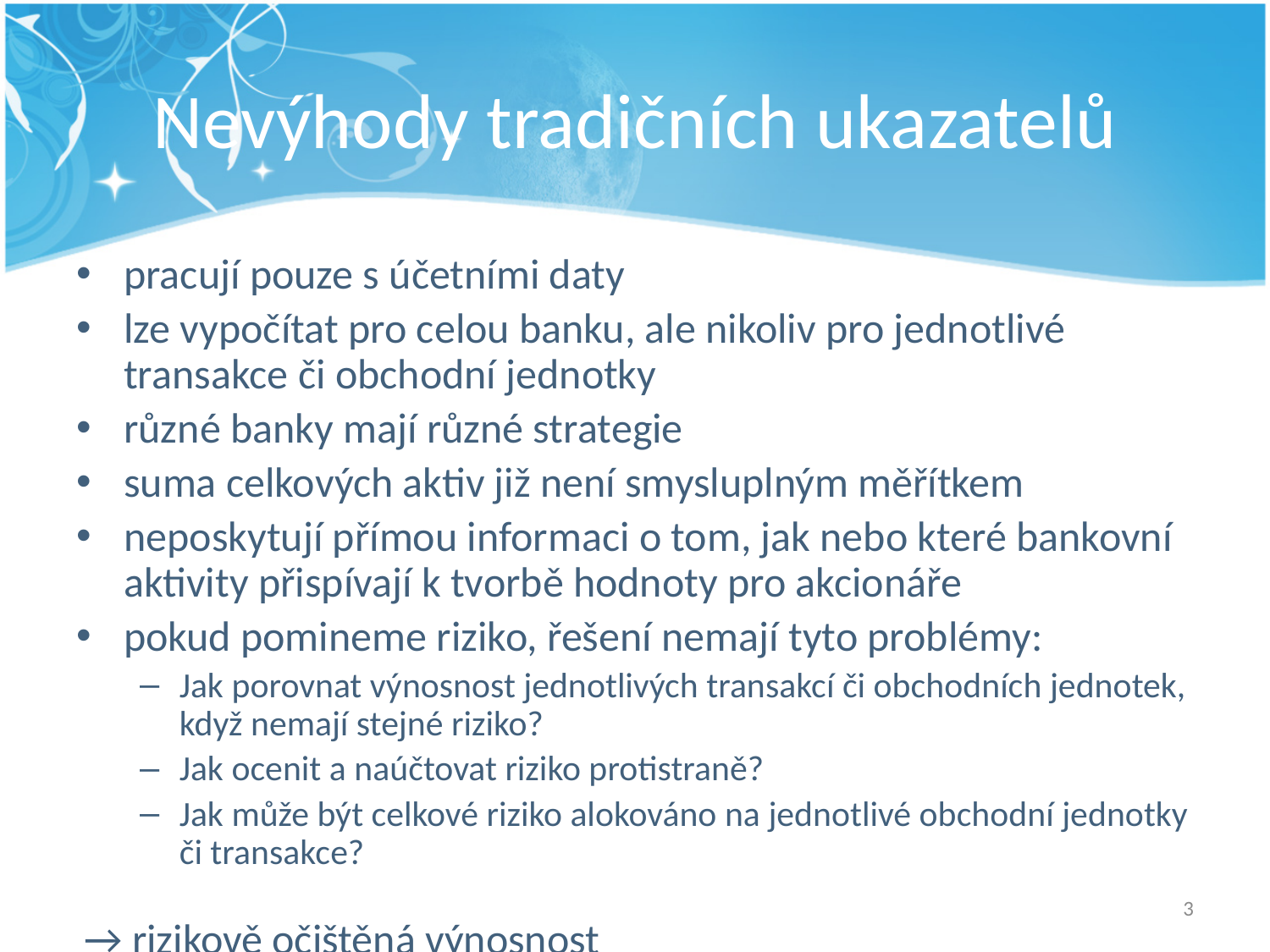

# Nevýhody tradičních ukazatelů
pracují pouze s účetními daty
lze vypočítat pro celou banku, ale nikoliv pro jednotlivé transakce či obchodní jednotky
různé banky mají různé strategie
suma celkových aktiv již není smysluplným měřítkem
neposkytují přímou informaci o tom, jak nebo které bankovní aktivity přispívají k tvorbě hodnoty pro akcionáře
pokud pomineme riziko, řešení nemají tyto problémy:
Jak porovnat výnosnost jednotlivých transakcí či obchodních jednotek, když nemají stejné riziko?
Jak ocenit a naúčtovat riziko protistraně?
Jak může být celkové riziko alokováno na jednotlivé obchodní jednotky či transakce?

 → rizikově očištěná výnosnost
3